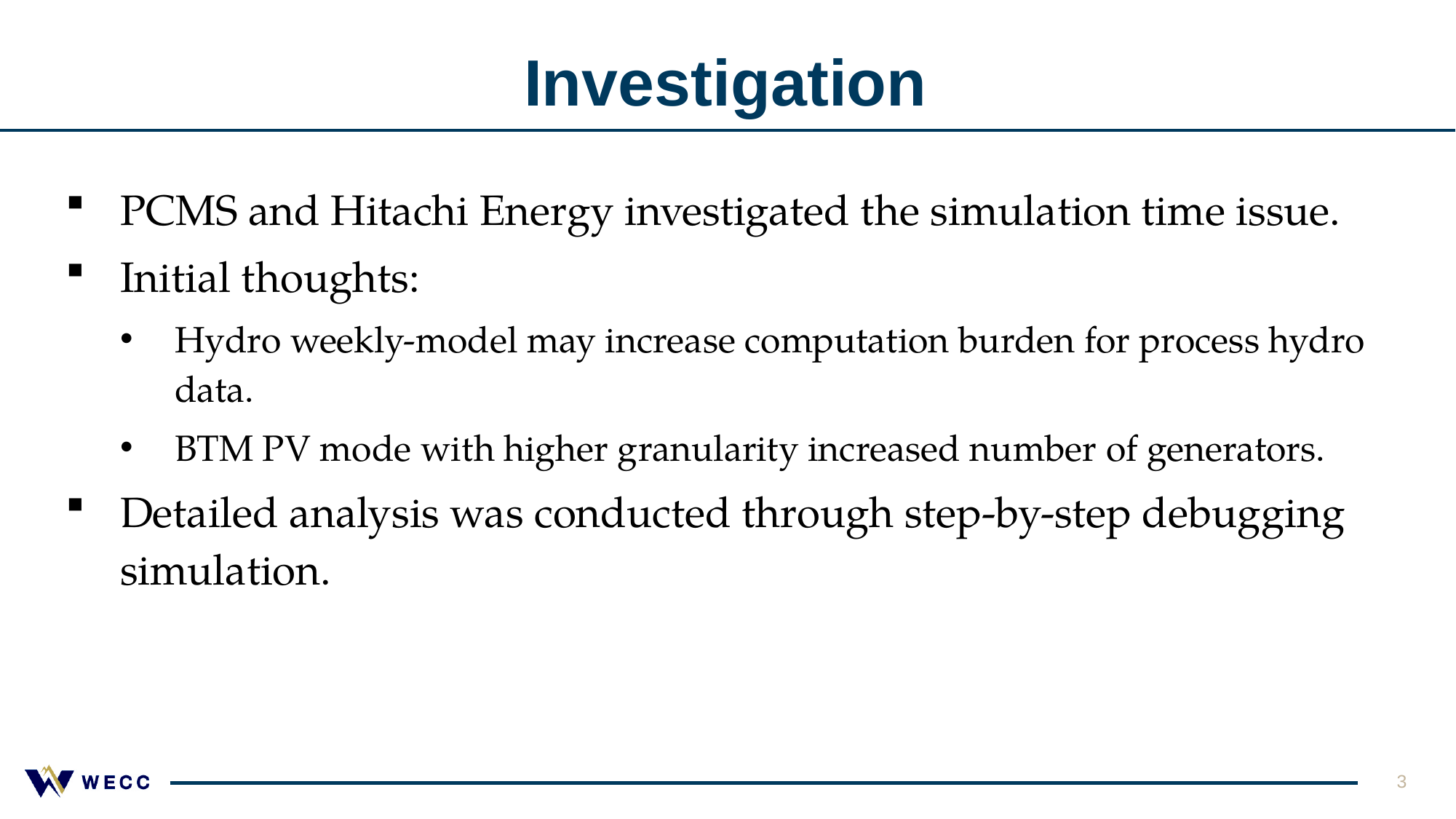

# Investigation
PCMS and Hitachi Energy investigated the simulation time issue.
Initial thoughts:
Hydro weekly-model may increase computation burden for process hydro data.
BTM PV mode with higher granularity increased number of generators.
Detailed analysis was conducted through step-by-step debugging simulation.

3